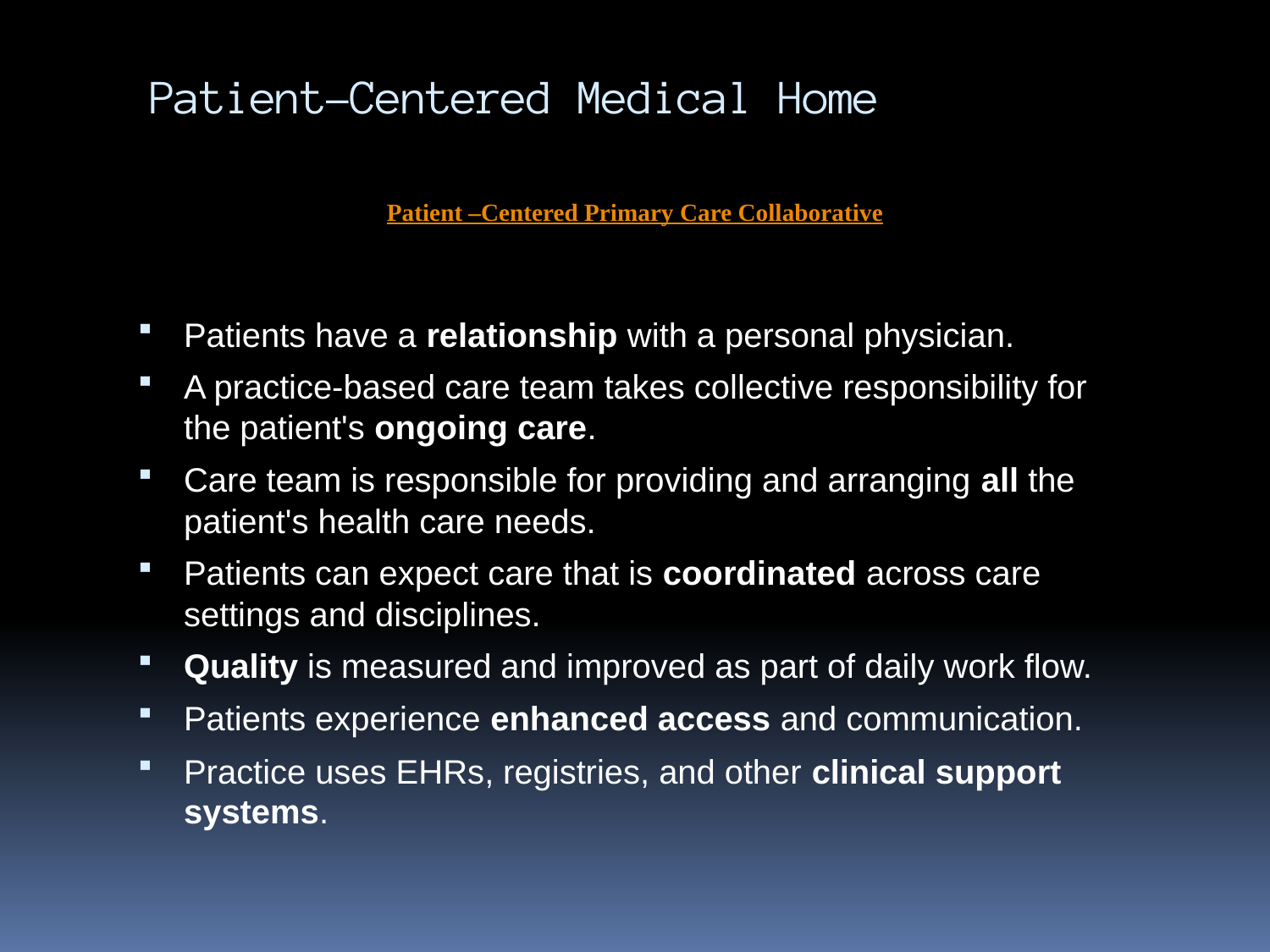

Patient-Centered Medical Home
Patient –Centered Primary Care Collaborative
Patients have a relationship with a personal physician.
A practice-based care team takes collective responsibility for the patient's ongoing care.
Care team is responsible for providing and arranging all the patient's health care needs.
Patients can expect care that is coordinated across care settings and disciplines.
Quality is measured and improved as part of daily work flow.
Patients experience enhanced access and communication.
Practice uses EHRs, registries, and other clinical support systems.